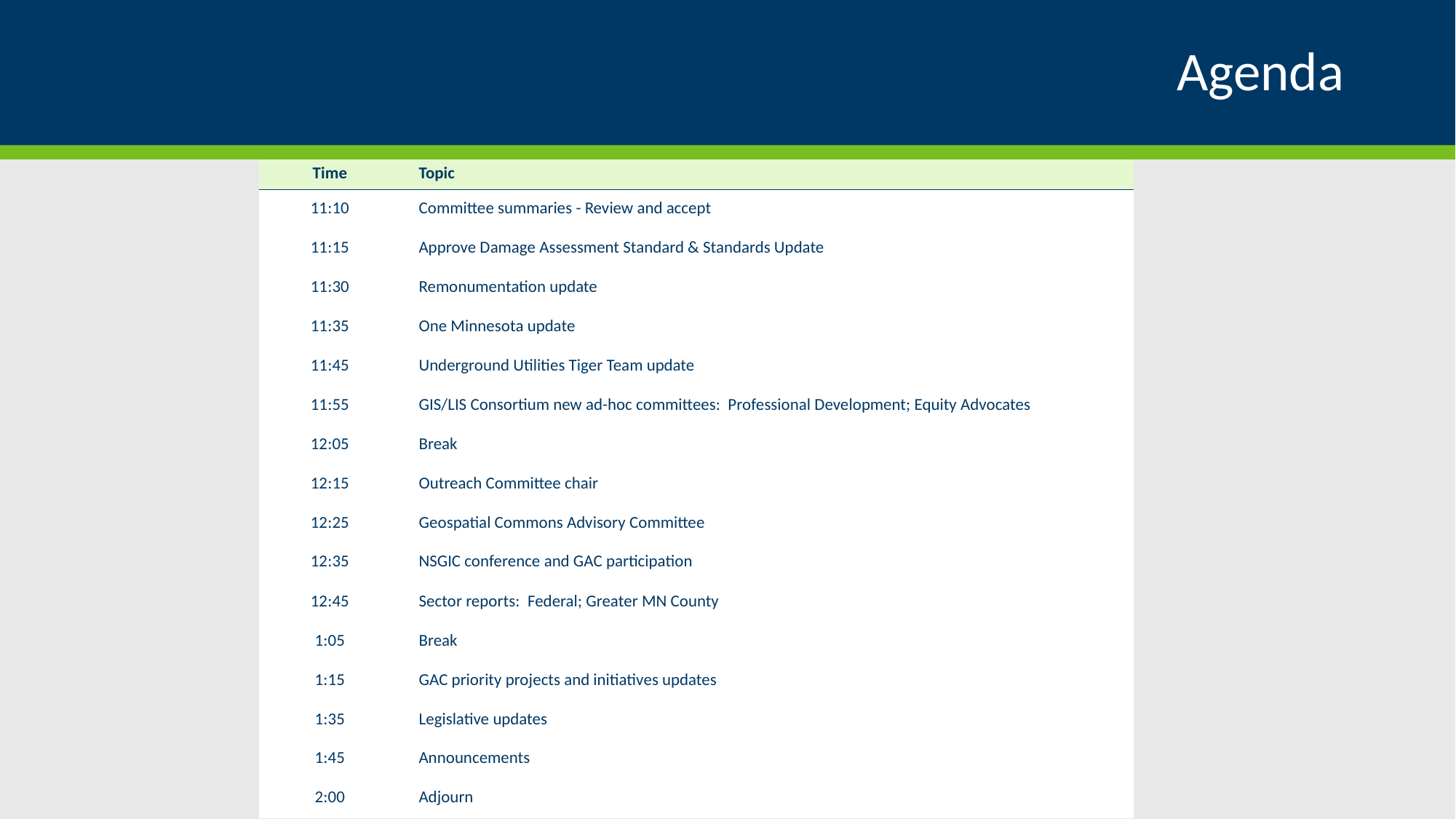

# Agenda
| Time | Topic |
| --- | --- |
| 11:10 | Committee summaries - Review and accept |
| 11:15 | Approve Damage Assessment Standard & Standards Update |
| 11:30 | Remonumentation update |
| 11:35 | One Minnesota update |
| 11:45 | Underground Utilities Tiger Team update |
| 11:55 | GIS/LIS Consortium new ad-hoc committees: Professional Development; Equity Advocates |
| 12:05 | Break |
| 12:15 | Outreach Committee chair |
| 12:25 | Geospatial Commons Advisory Committee |
| 12:35 | NSGIC conference and GAC participation |
| 12:45 | Sector reports: Federal; Greater MN County |
| 1:05 | Break |
| 1:15 | GAC priority projects and initiatives updates |
| 1:35 | Legislative updates |
| 1:45 | Announcements |
| 2:00 | Adjourn |